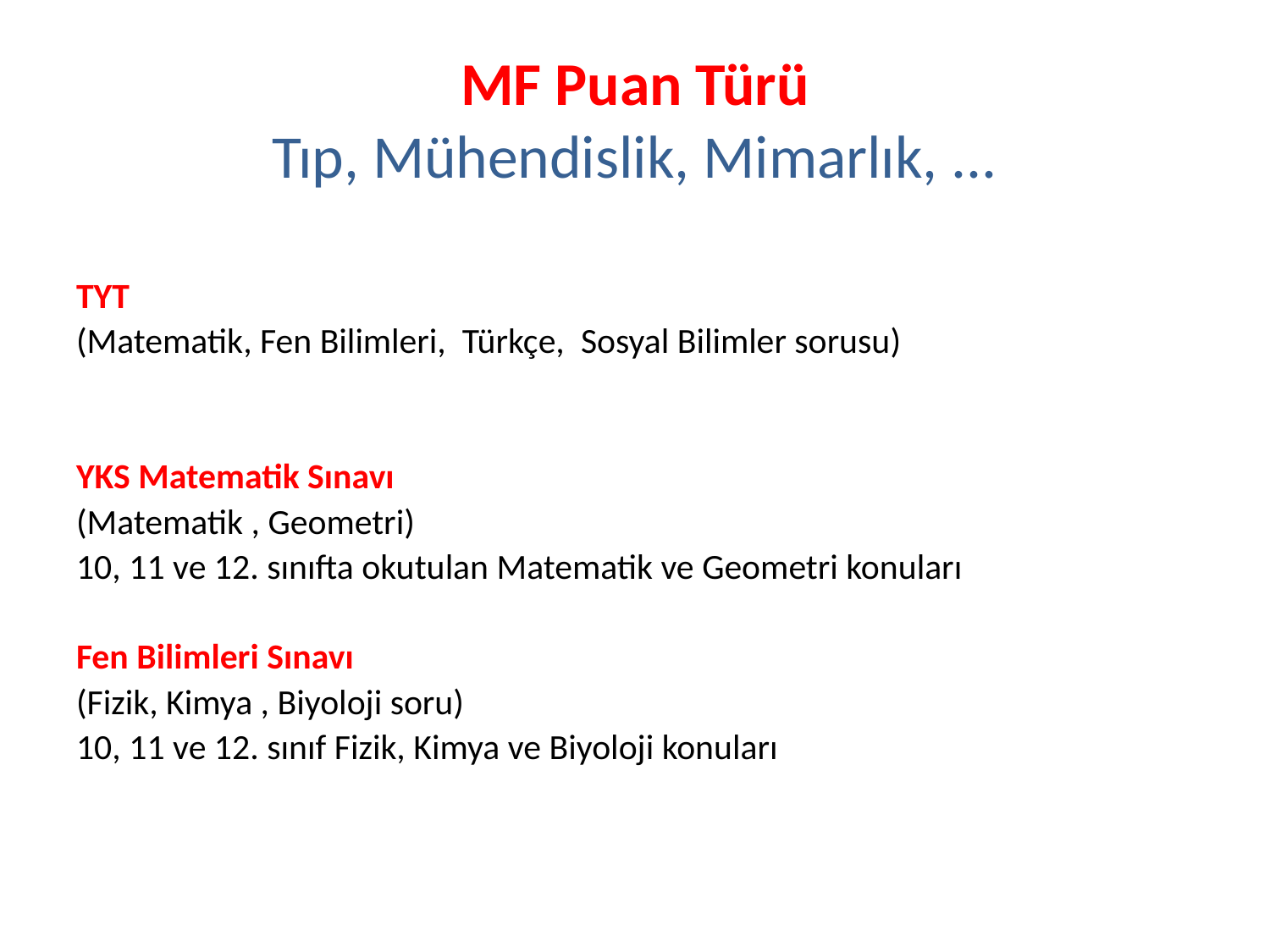

# MF Puan Türü Tıp, Mühendislik, Mimarlık, ...

TYT
(Matematik, Fen Bilimleri,  Türkçe,  Sosyal Bilimler sorusu)

YKS Matematik Sınavı
(Matematik , Geometri)
10, 11 ve 12. sınıfta okutulan Matematik ve Geometri konuları

Fen Bilimleri Sınavı
(Fizik, Kimya , Biyoloji soru)
10, 11 ve 12. sınıf Fizik, Kimya ve Biyoloji konuları